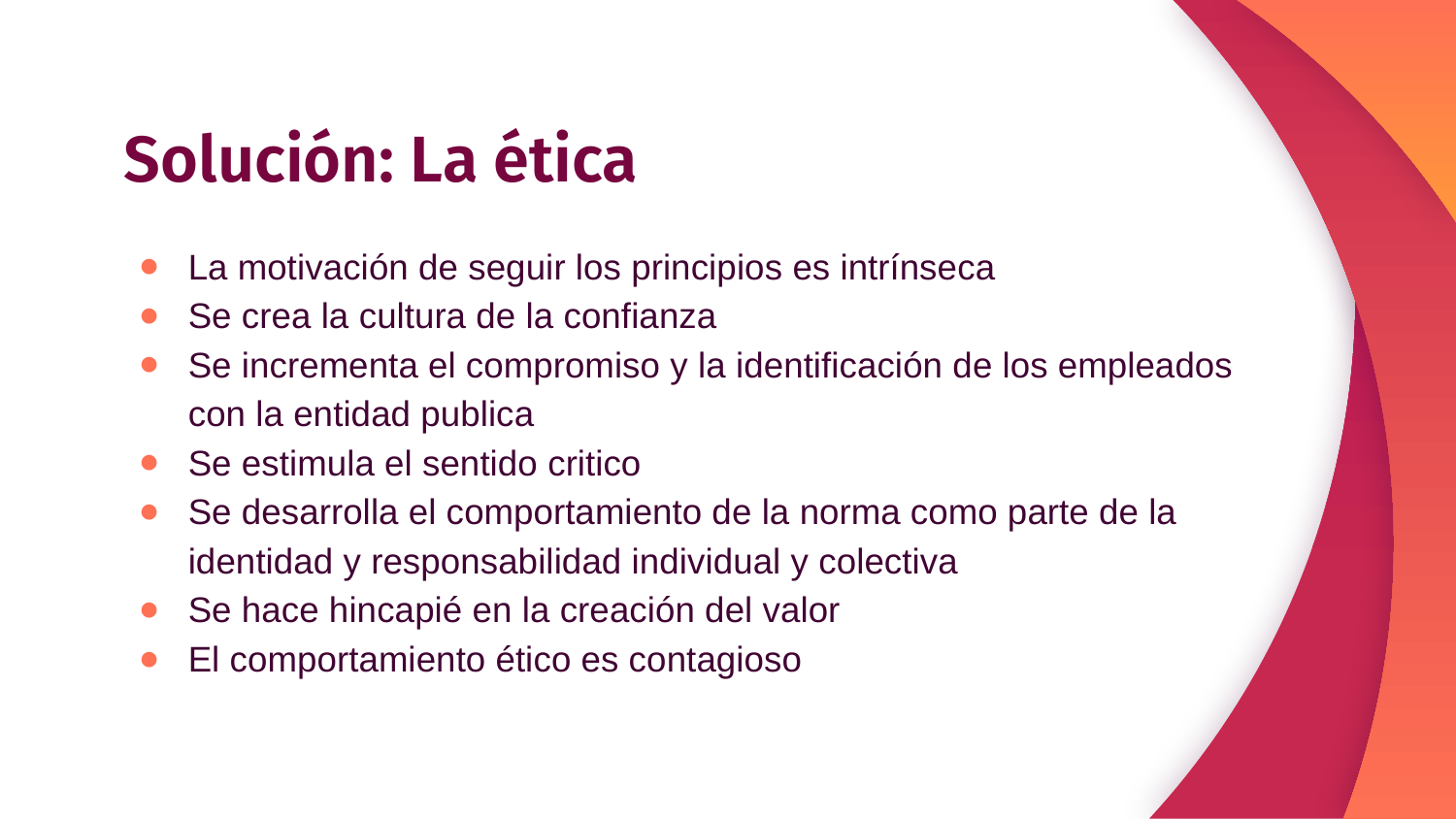

# Solución: La ética
La motivación de seguir los principios es intrínseca
Se crea la cultura de la confianza
Se incrementa el compromiso y la identificación de los empleados con la entidad publica
Se estimula el sentido critico
Se desarrolla el comportamiento de la norma como parte de la identidad y responsabilidad individual y colectiva
Se hace hincapié en la creación del valor
El comportamiento ético es contagioso